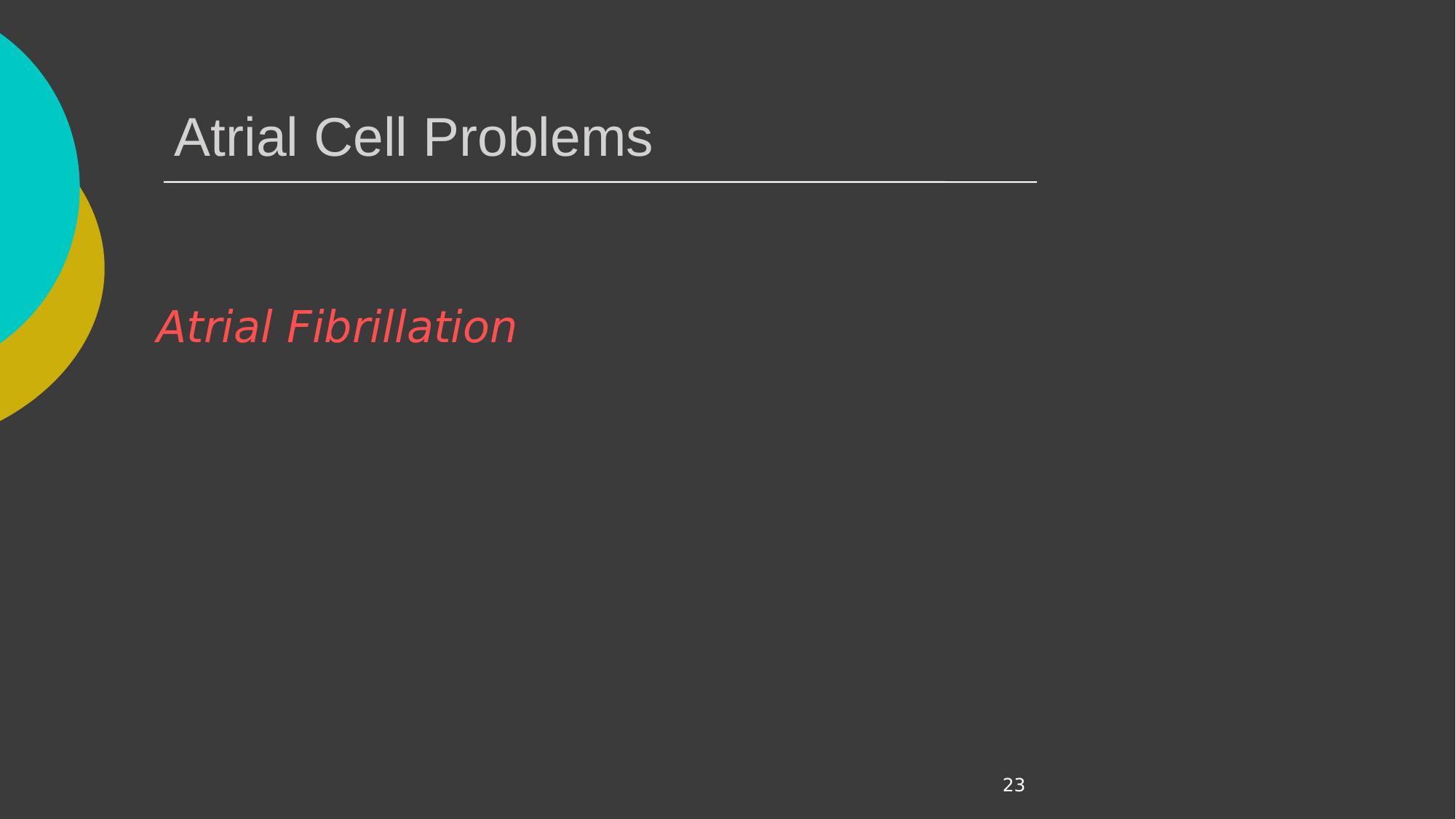

# Atrial Cell Problems

Atrial Fibrillation

23